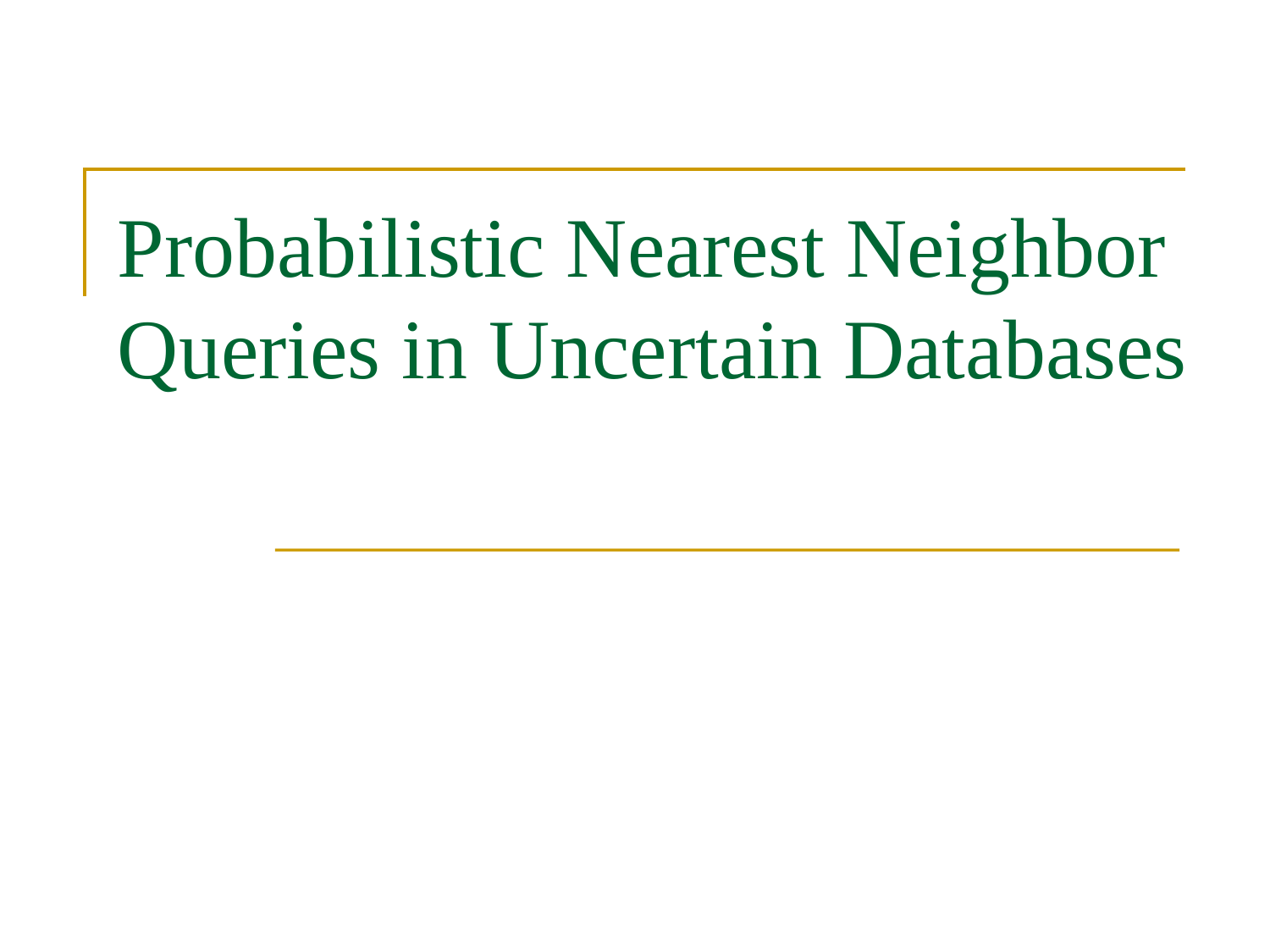

# Probabilistic Nearest Neighbor Queries in Uncertain Databases